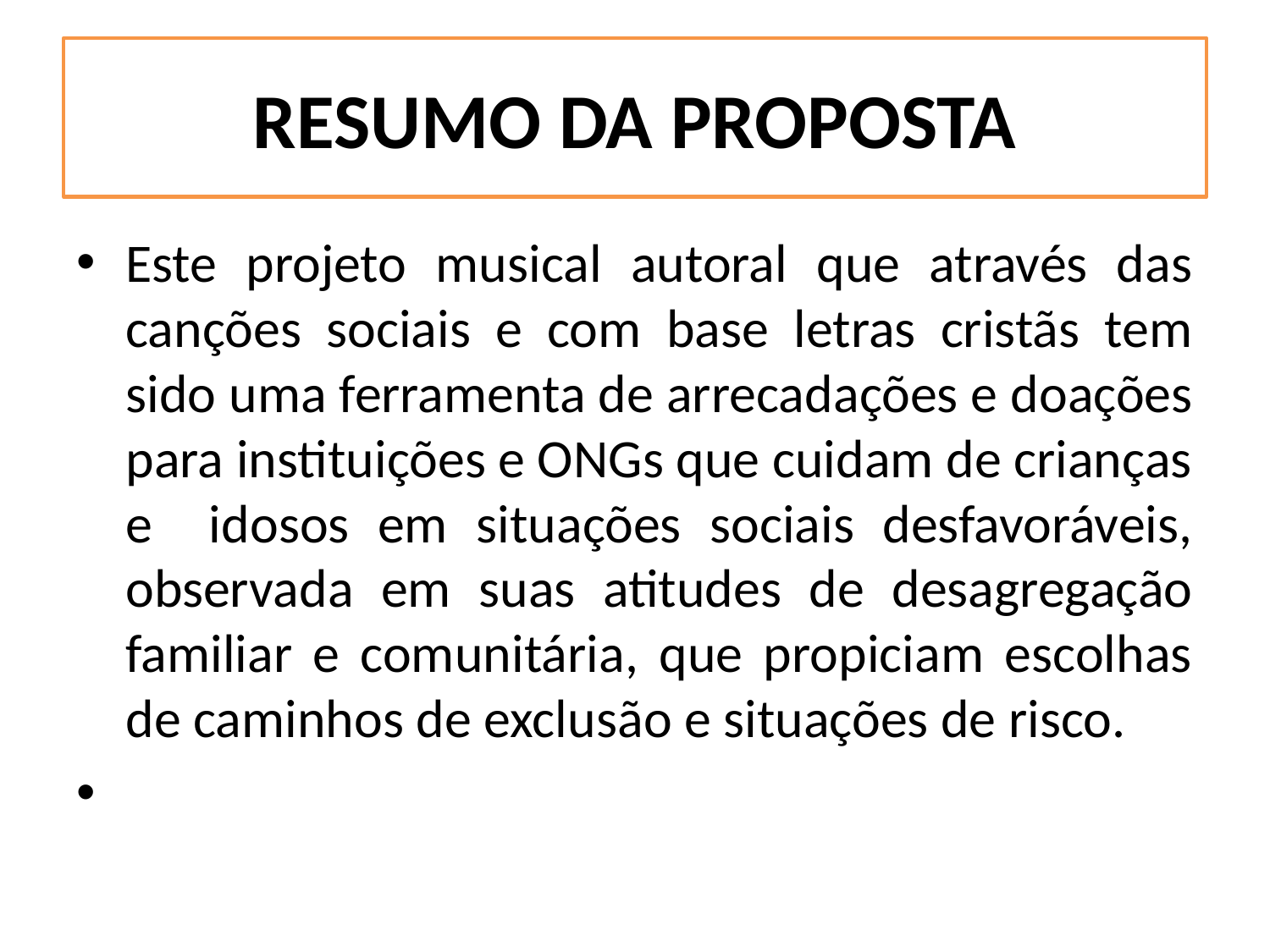

# RESUMO DA PROPOSTA
Este projeto musical autoral que através das canções sociais e com base letras cristãs tem sido uma ferramenta de arrecadações e doações para instituições e ONGs que cuidam de crianças e  idosos em situações sociais desfavoráveis, observada em suas atitudes de desagregação familiar e comunitária, que propiciam escolhas de caminhos de exclusão e situações de risco.